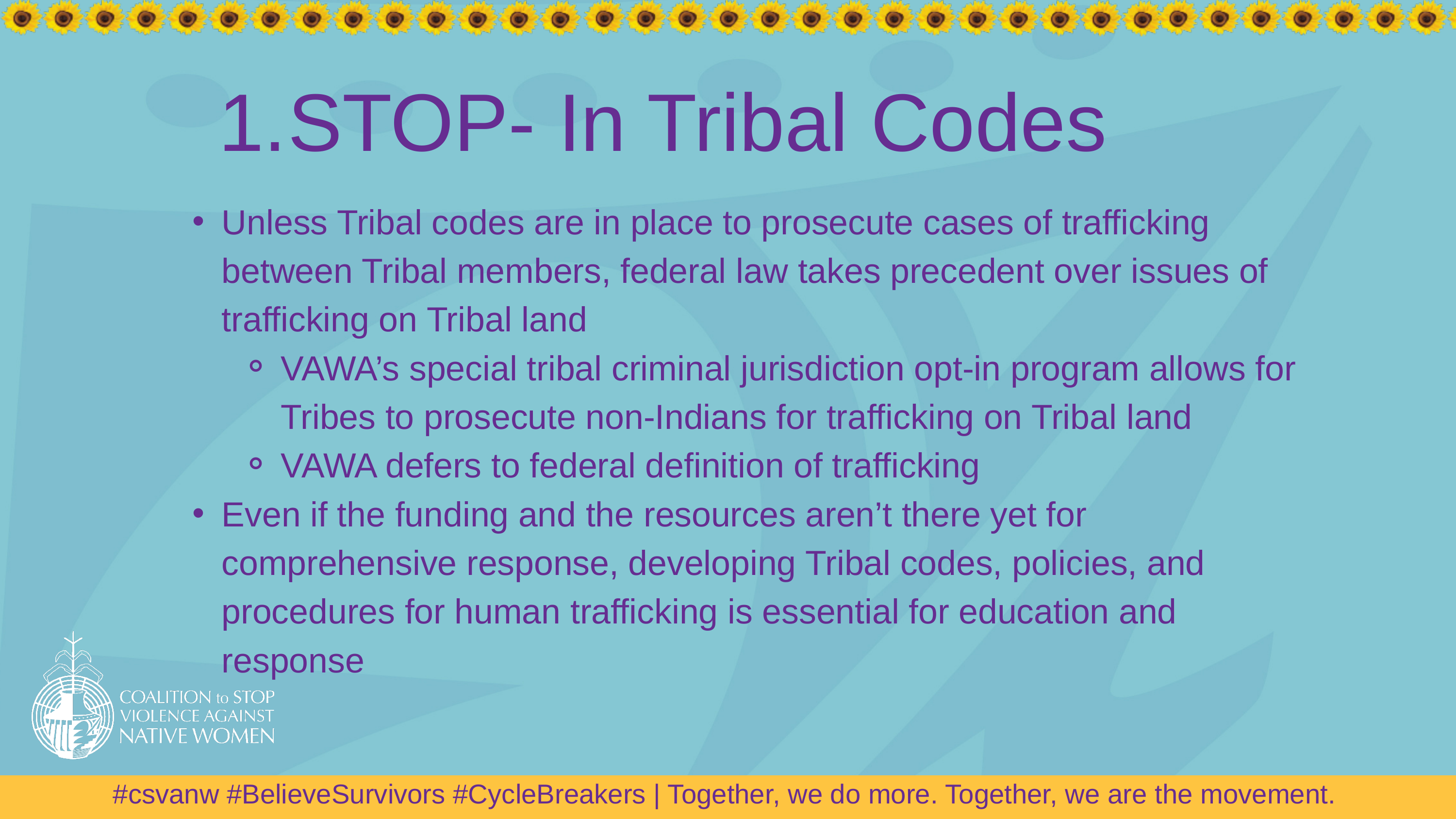

STOP- In Tribal Codes
Unless Tribal codes are in place to prosecute cases of trafficking between Tribal members, federal law takes precedent over issues of trafficking on Tribal land
VAWA’s special tribal criminal jurisdiction opt-in program allows for Tribes to prosecute non-Indians for trafficking on Tribal land
VAWA defers to federal definition of trafficking
Even if the funding and the resources aren’t there yet for comprehensive response, developing Tribal codes, policies, and procedures for human trafficking is essential for education and response

#csvanw #BelieveSurvivors #CycleBreakers | Together, we do more. Together, we are the movement.